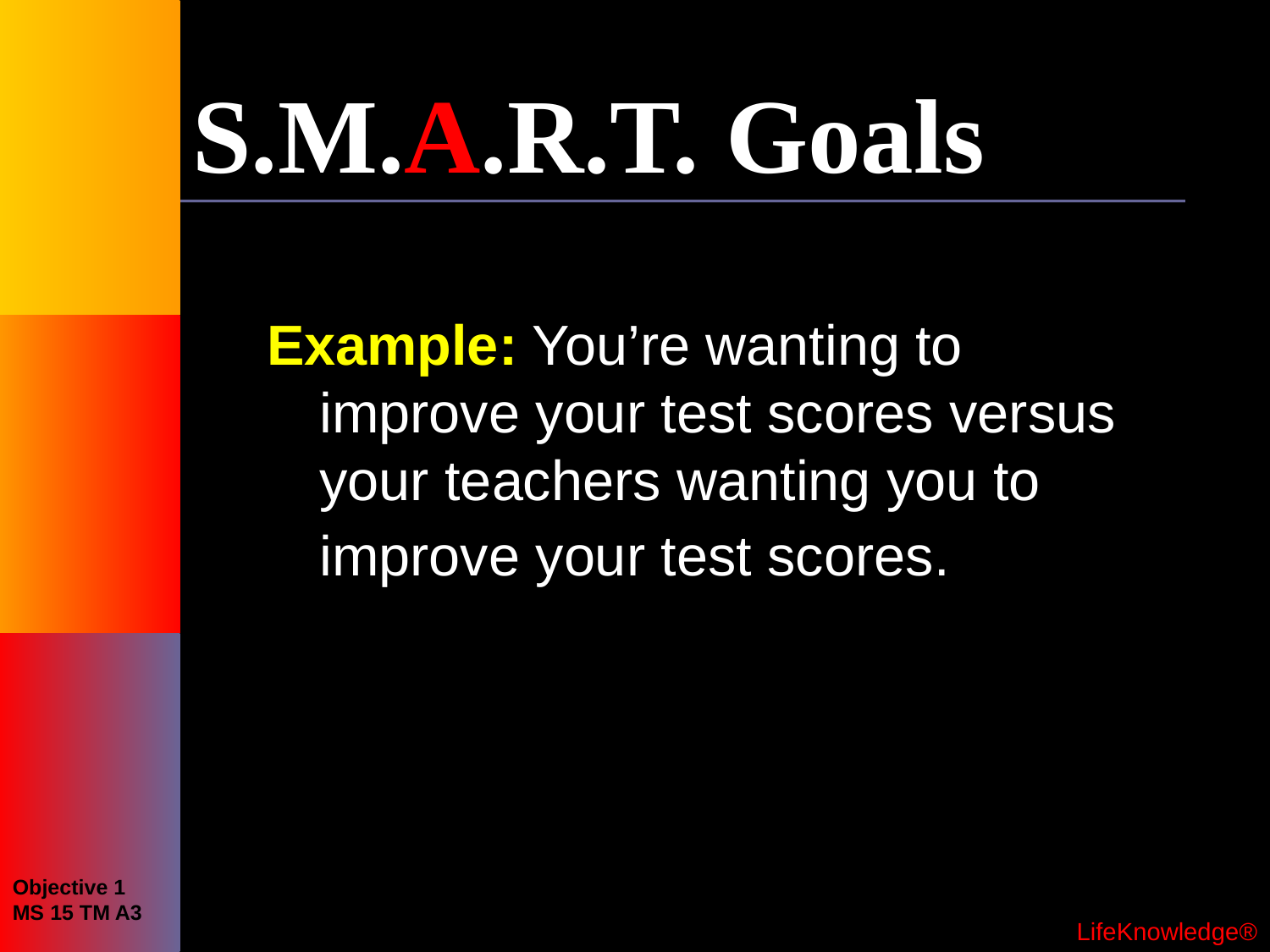

# S.M.A.R.T. Goals

Example: You’re wanting to improve your test scores versus your teachers wanting you to improve your test scores.
Objective 1
MS 15 TM A3
 LifeKnowledge®